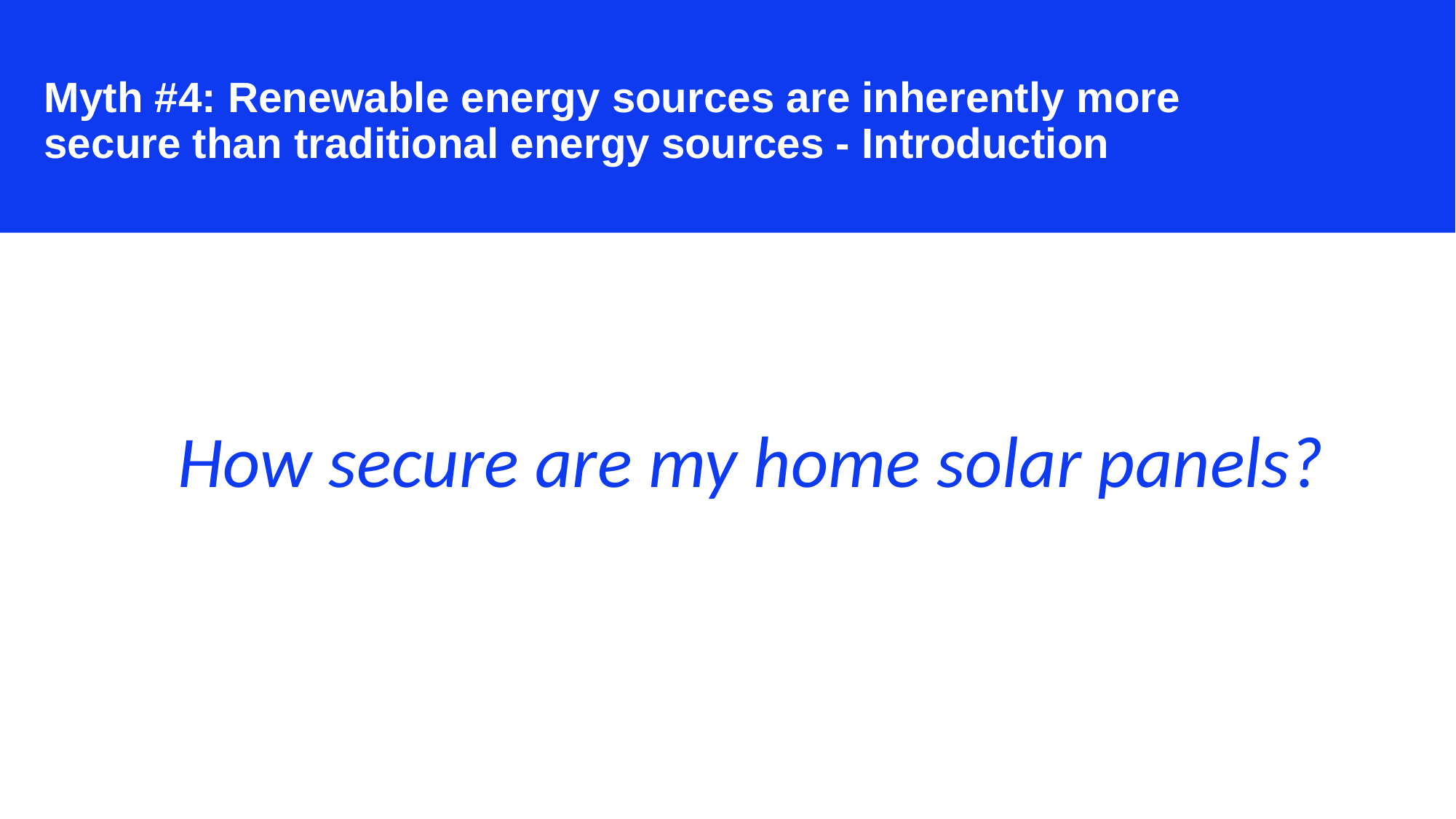

Myth #4: Renewable energy sources are inherently more secure than traditional energy sources - Introduction

How secure are my home solar panels?